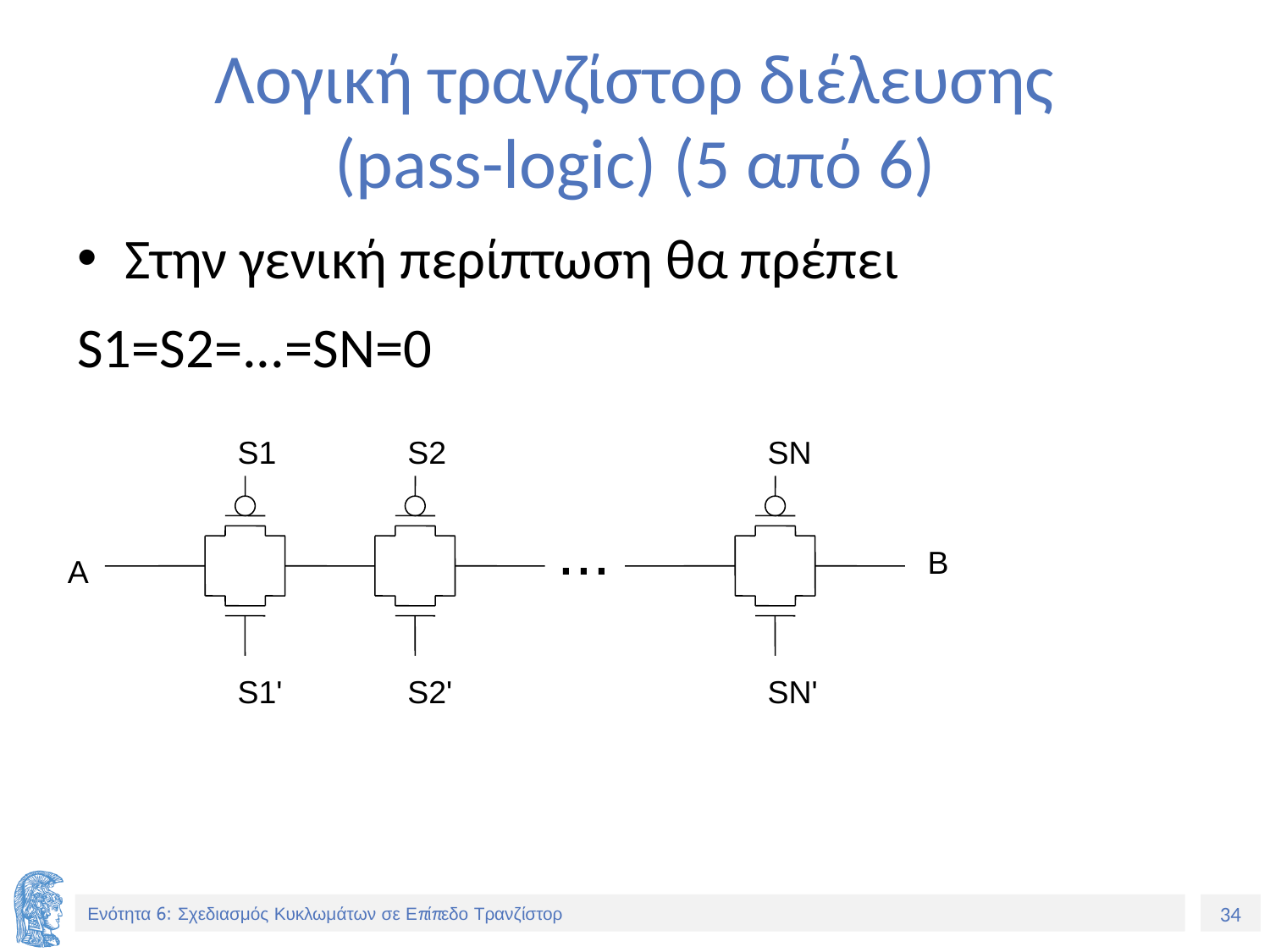

# Λογική τρανζίστορ διέλευσης (pass-logic) (5 από 6)
Στην γενική περίπτωση θα πρέπει
S1=S2=...=SN=0
S1
S2
SN

...

B
A

S1'
S2'
SN'